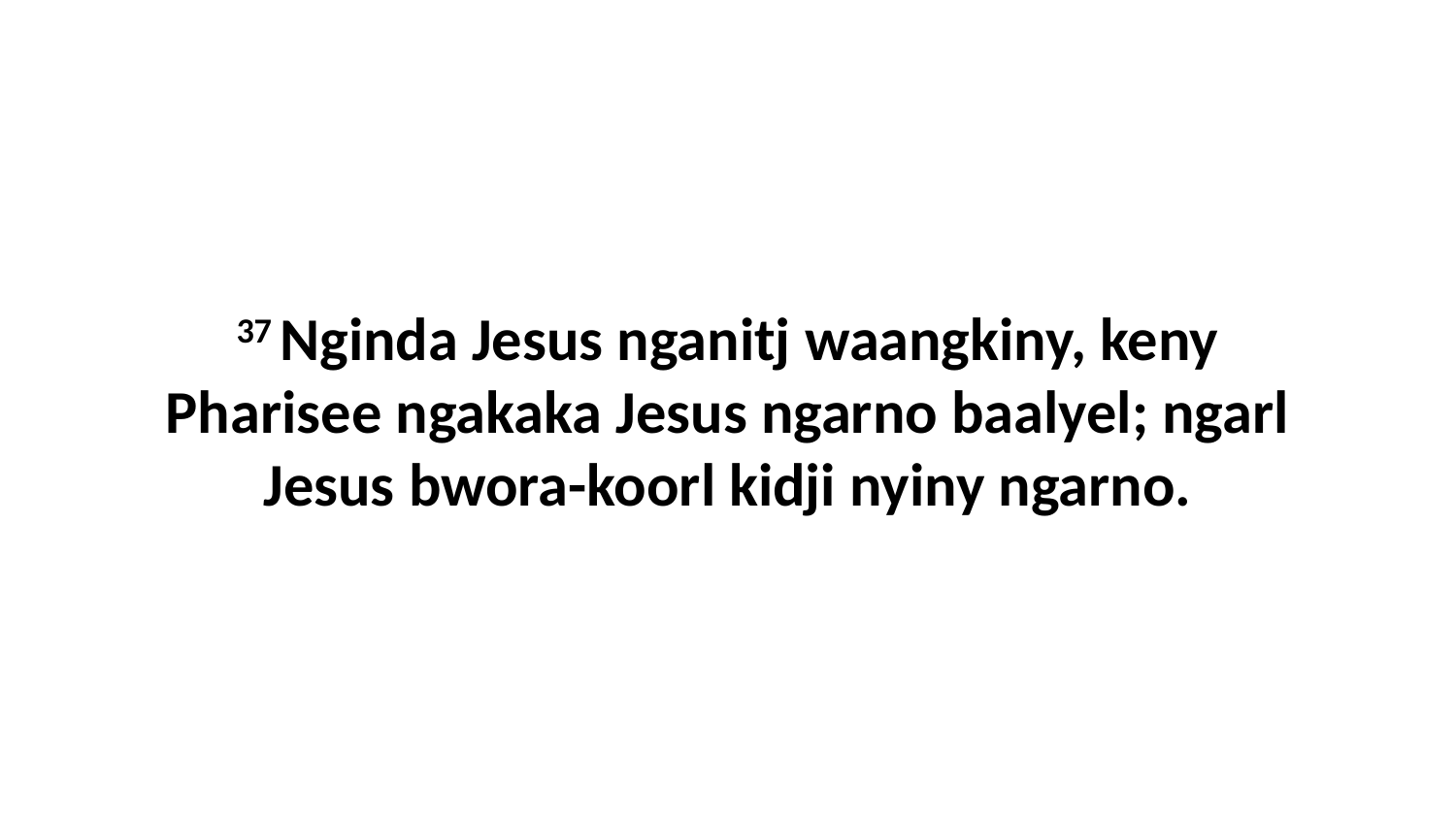

37 Nginda Jesus nganitj waangkiny, keny Pharisee ngakaka Jesus ngarno baalyel; ngarl Jesus bwora-koorl kidji nyiny ngarno.